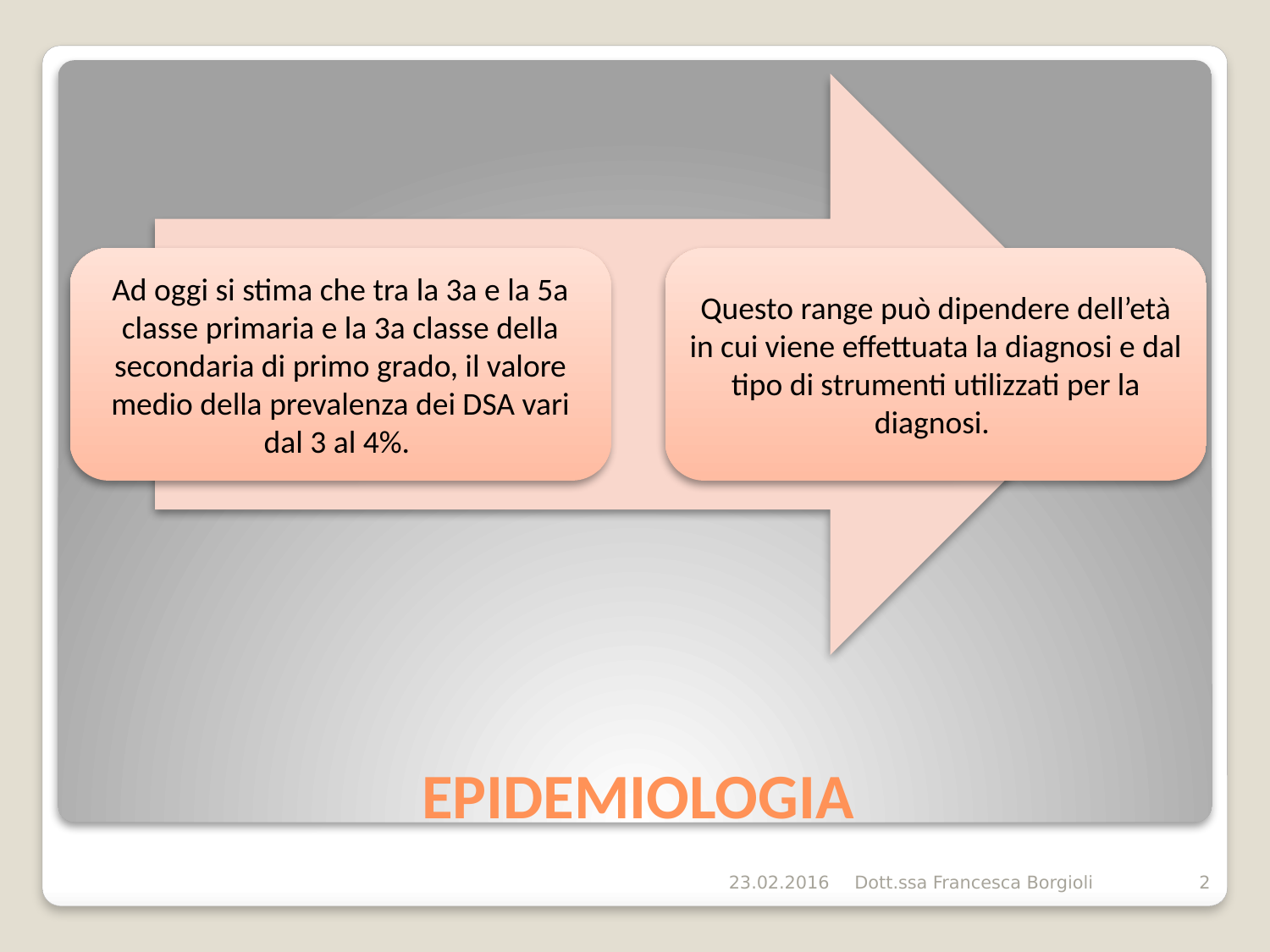

Ad oggi si stima che tra la 3a e la 5a classe primaria e la 3a classe della secondaria di primo grado, il valore medio della prevalenza dei DSA vari dal 3 al 4%.
Questo range può dipendere dell’età in cui viene effettuata la diagnosi e dal tipo di strumenti utilizzati per la diagnosi.
# EPIDEMIOLOGIA
23.02.2016
Dott.ssa Francesca Borgioli
2